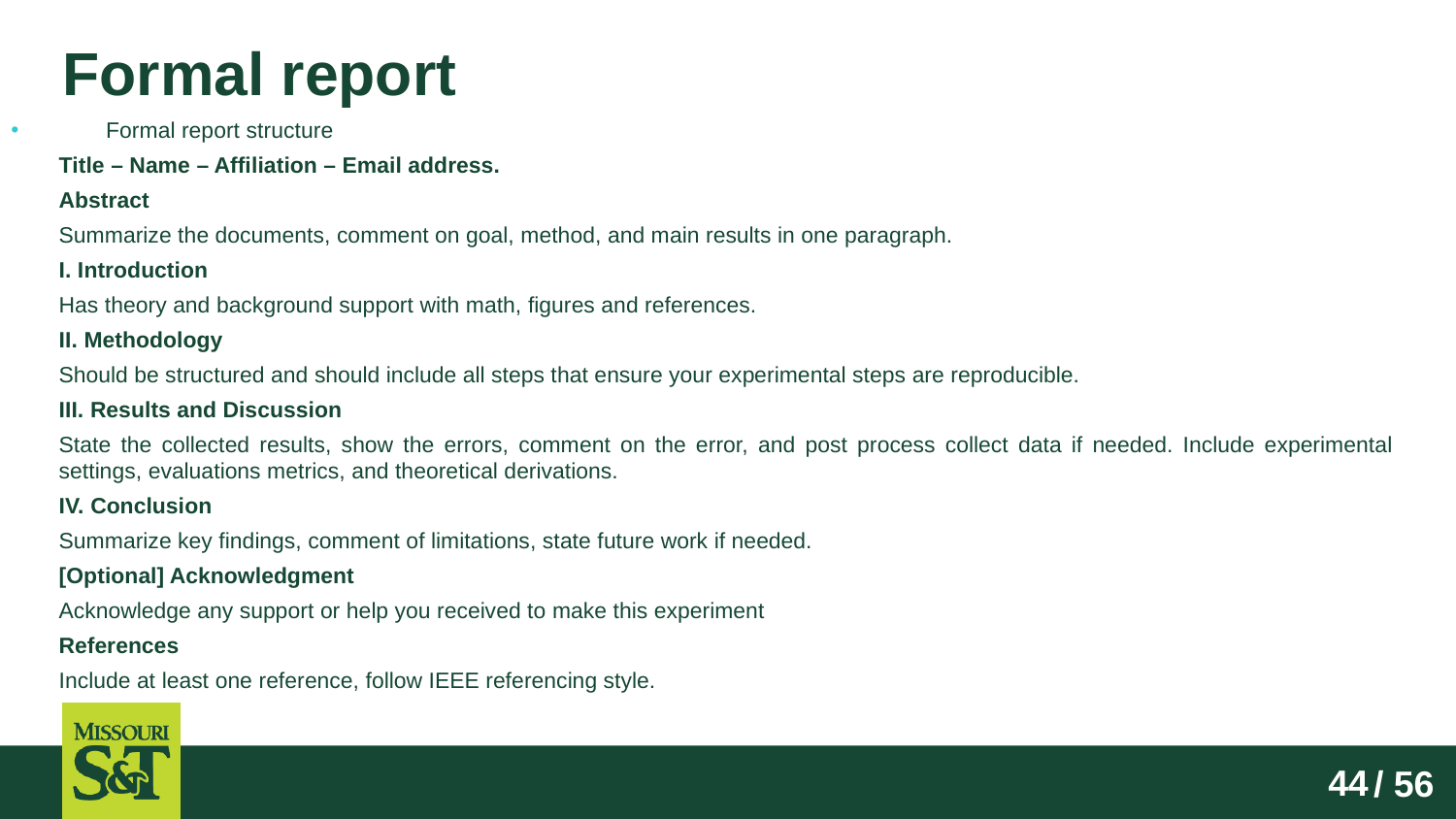

# Formal report
Formal report structure
Title – Name – Affiliation – Email address.
Abstract
Summarize the documents, comment on goal, method, and main results in one paragraph.
I. Introduction
Has theory and background support with math, figures and references.
II. Methodology
Should be structured and should include all steps that ensure your experimental steps are reproducible.
III. Results and Discussion
State the collected results, show the errors, comment on the error, and post process collect data if needed. Include experimental settings, evaluations metrics, and theoretical derivations.
IV. Conclusion
Summarize key findings, comment of limitations, state future work if needed.
[Optional] Acknowledgment
Acknowledge any support or help you received to make this experiment
References
Include at least one reference, follow IEEE referencing style.
/ 56
44